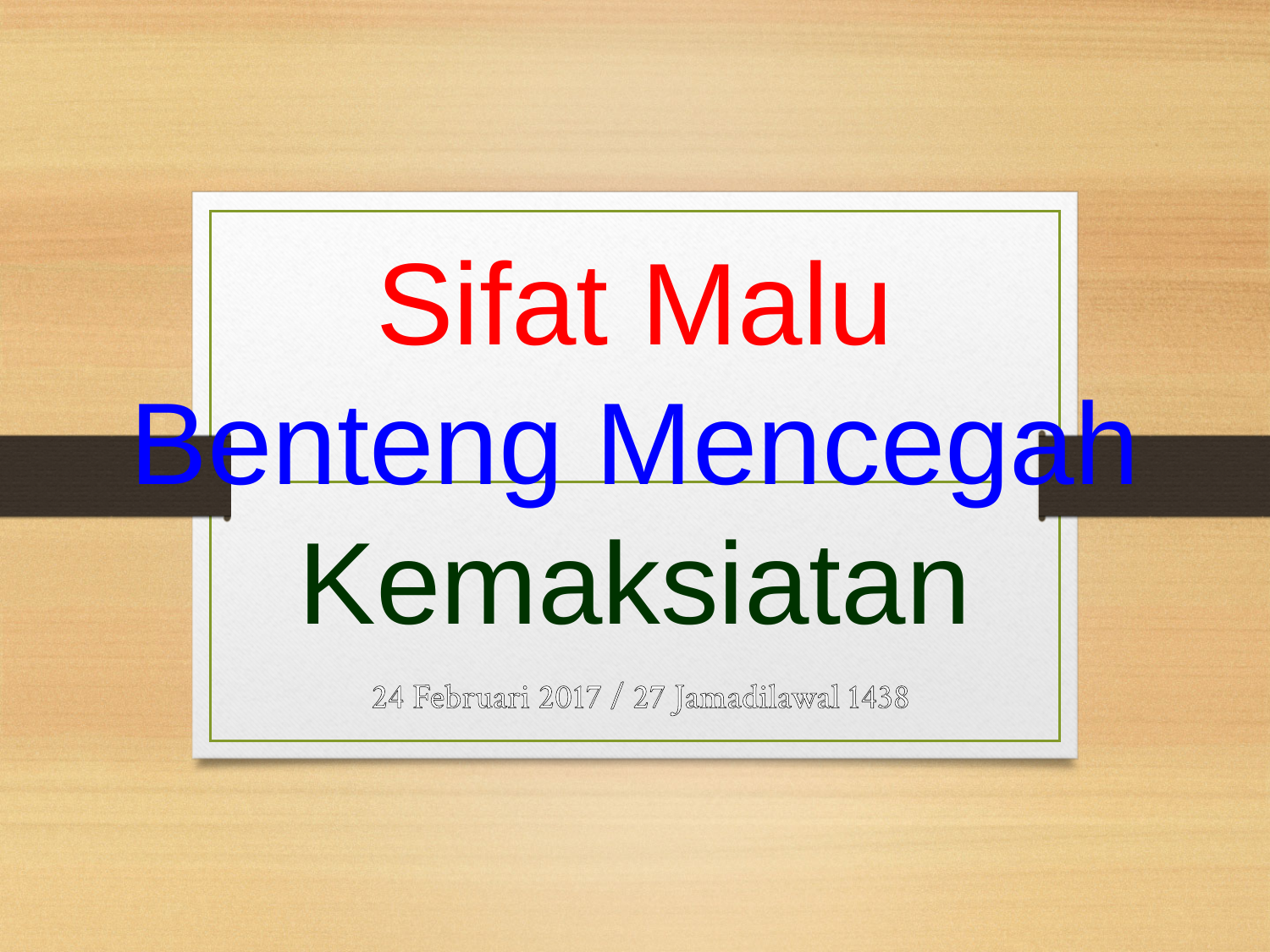

Sifat Malu
Benteng Mencegah
Kemaksiatan
24 Februari 2017 / 27 Jamadilawal 1438